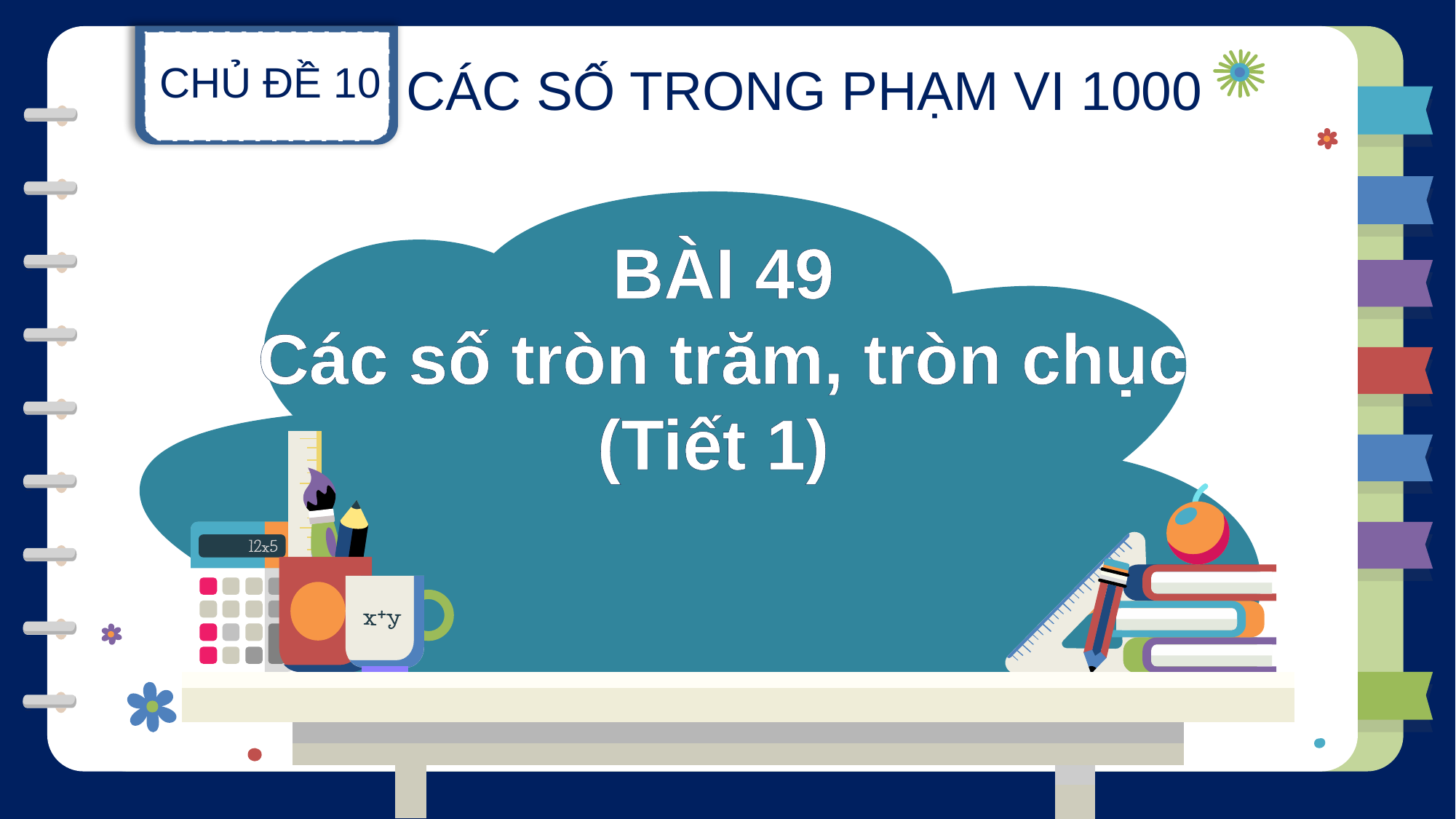

CHỦ ĐỀ 10
CÁC SỐ TRONG PHẠM VI 1000
BÀI 49
Các số tròn trăm, tròn chục (Tiết 1)